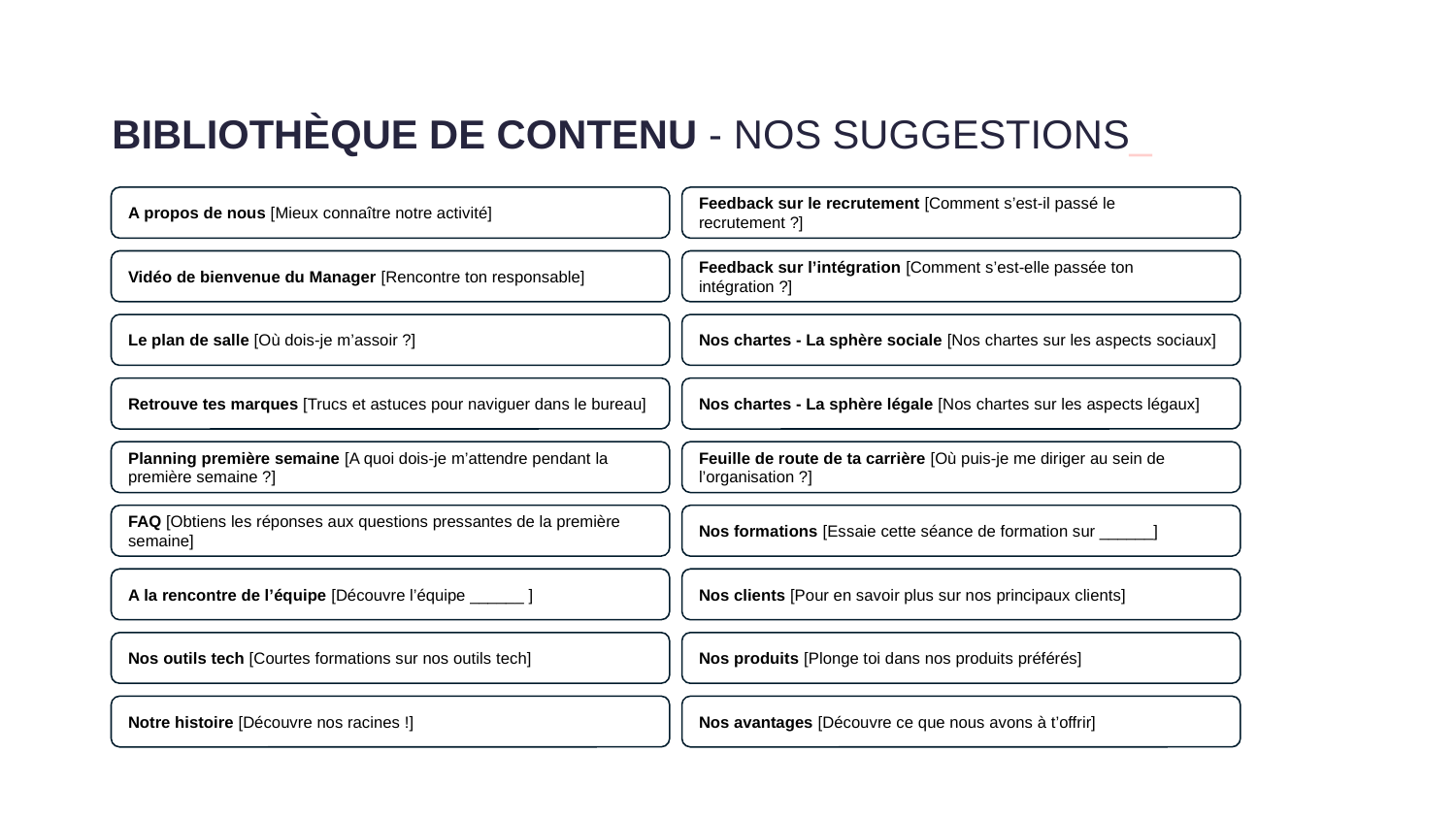

A propos de nous [Mieux connaître notre activité]
Feedback sur le recrutement [Comment s’est-il passé le recrutement ?]
Vidéo de bienvenue du Manager [Rencontre ton responsable]
Feedback sur l’intégration [Comment s’est-elle passée ton intégration ?]
Le plan de salle [Où dois-je m’assoir ?]
Nos chartes - La sphère sociale [Nos chartes sur les aspects sociaux]
Retrouve tes marques [Trucs et astuces pour naviguer dans le bureau]
Nos chartes - La sphère légale [Nos chartes sur les aspects légaux]
Planning première semaine [A quoi dois-je m’attendre pendant la première semaine ?]
Feuille de route de ta carrière [Où puis-je me diriger au sein de l’organisation ?]
FAQ [Obtiens les réponses aux questions pressantes de la première semaine]
Nos formations [Essaie cette séance de formation sur ______]
A la rencontre de l’équipe [Découvre l’équipe ______ ]
Nos clients [Pour en savoir plus sur nos principaux clients]
Nos outils tech [Courtes formations sur nos outils tech]
Nos produits [Plonge toi dans nos produits préférés]
Notre histoire [Découvre nos racines !]
Nos avantages [Découvre ce que nous avons à t’offrir]